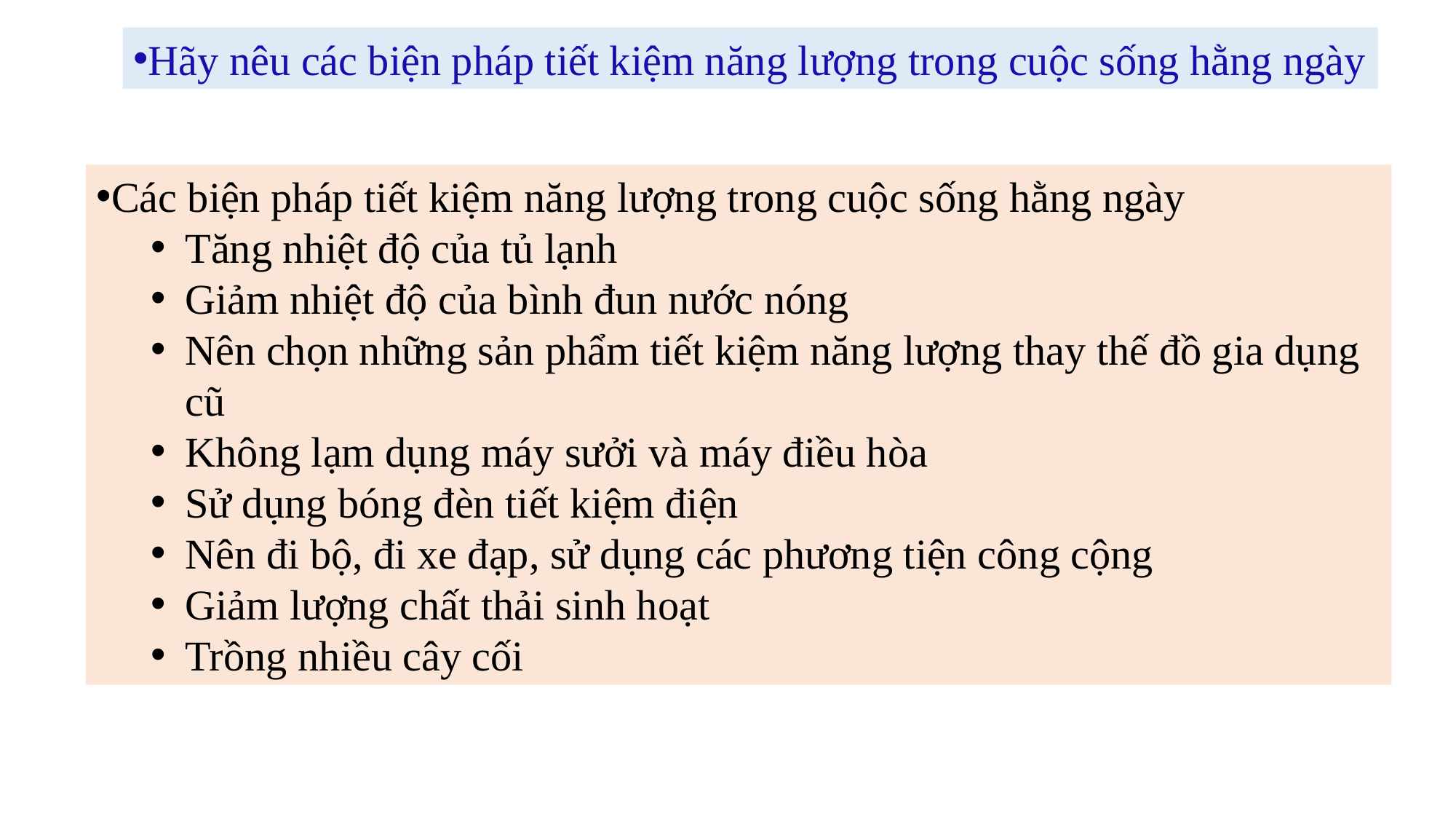

Hãy nêu các biện pháp tiết kiệm năng lượng trong cuộc sống hằng ngày
Các biện pháp tiết kiệm năng lượng trong cuộc sống hằng ngày
Tăng nhiệt độ của tủ lạnh
Giảm nhiệt độ của bình đun nước nóng
Nên chọn những sản phẩm tiết kiệm năng lượng thay thế đồ gia dụng cũ
Không lạm dụng máy sưởi và máy điều hòa
Sử dụng bóng đèn tiết kiệm điện
Nên đi bộ, đi xe đạp, sử dụng các phương tiện công cộng
Giảm lượng chất thải sinh hoạt
Trồng nhiều cây cối